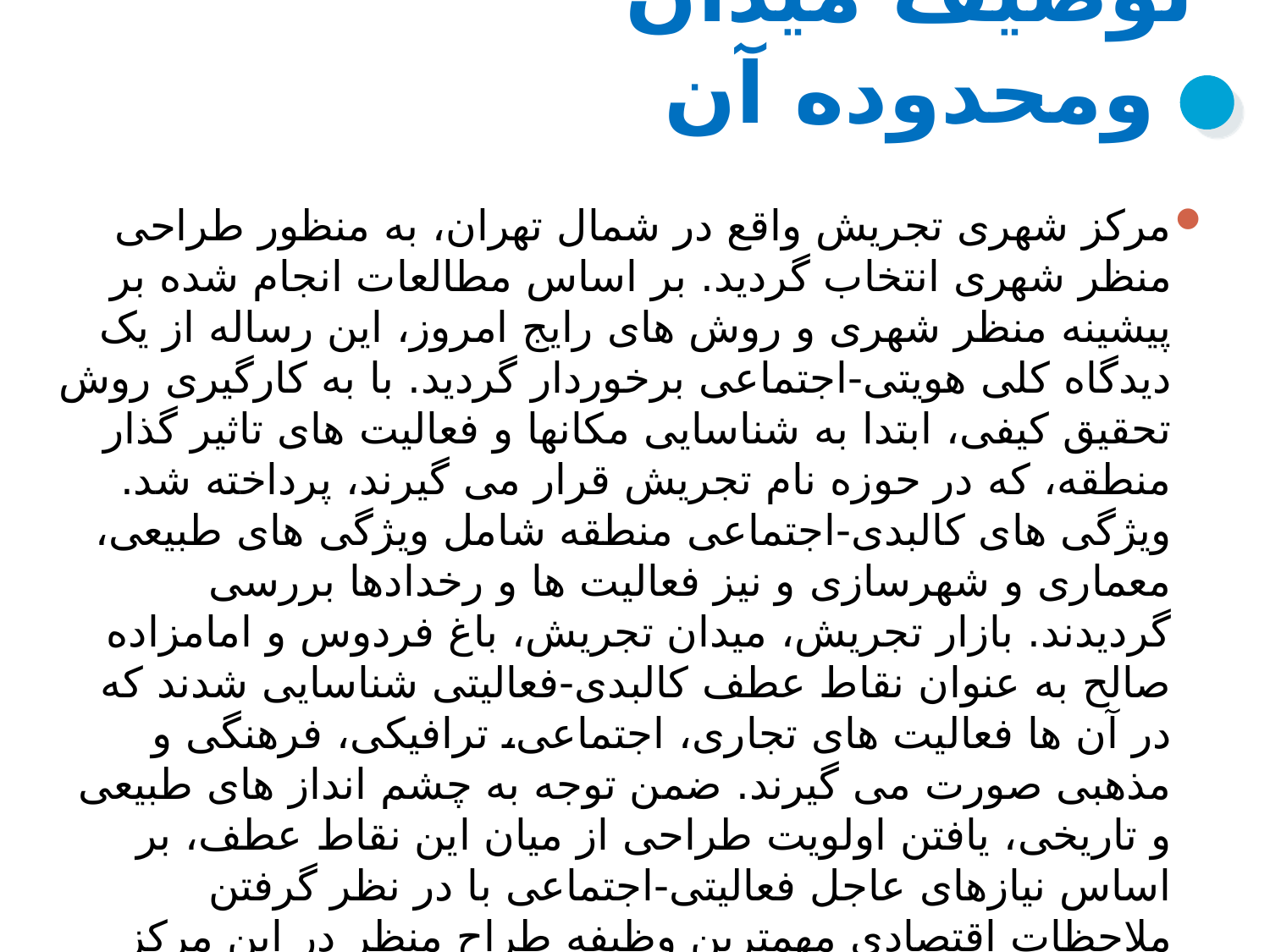

# توصيف ميدان ومحدوده آن
مرکز شهری تجریش واقع در شمال تهران، به منظور طراحی منظر شهری انتخاب گردید. بر اساس مطالعات انجام شده بر پیشینه منظر شهری و روش های رایج امروز، این رساله از یک دیدگاه کلی هویتی-اجتماعی برخوردار گردید. با به کارگیری روش تحقیق کیفی، ابتدا به شناسایی مکانها و فعالیت های تاثیر گذار منطقه، که در حوزه نام تجریش قرار می گیرند، پرداخته شد. ویژگی های کالبدی-اجتماعی منطقه شامل ویژگی های طبیعی، معماری و شهرسازی و نیز فعالیت ها و رخدادها بررسی گردیدند. بازار تجریش، میدان تجریش، باغ فردوس و امامزاده صالح به عنوان نقاط عطف کالبدی-فعالیتی شناسایی شدند که در آن ها فعالیت های تجاری، اجتماعی، ترافیکی، فرهنگی و مذهبی صورت می گیرند. ضمن توجه به چشم انداز های طبیعی و تاریخی، یافتن اولویت طراحی از میان این نقاط عطف، بر اساس نیازهای عاجل فعالیتی-اجتماعی با در نظر گرفتن ملاحظات اقتصادی مهمترین وظیفه طراح منظر در این مرکز شهری تشخیص  داده شد.